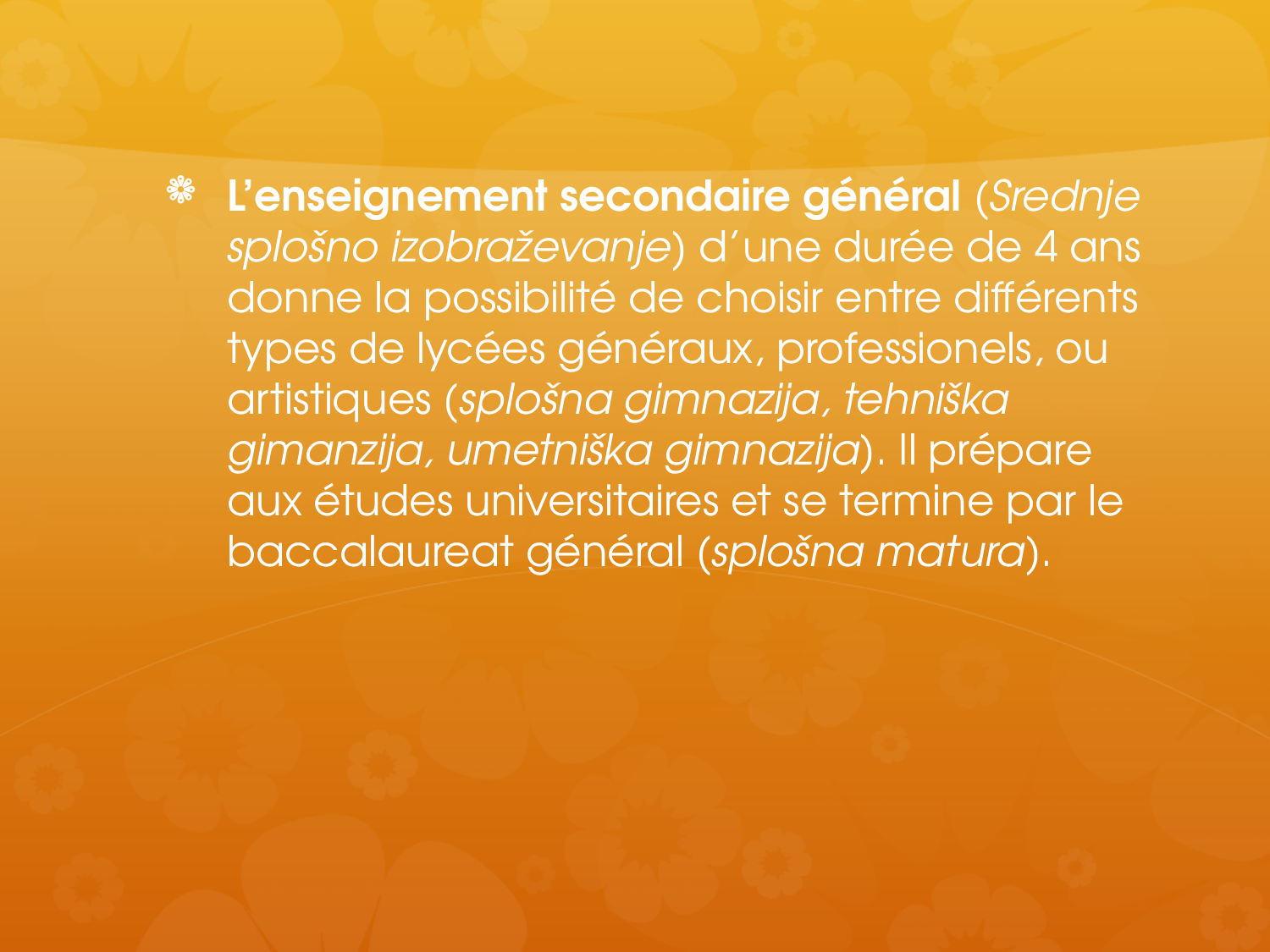

L’enseignement secondaire général (Srednje splošno izobraževanje) d’une durée de 4 ans donne la possibilité de choisir entre différents types de lycées généraux, professionels, ou artistiques (splošna gimnazija, tehniška gimanzija, umetniška gimnazija). Il prépare aux études universitaires et se termine par le baccalaureat général (splošna matura).